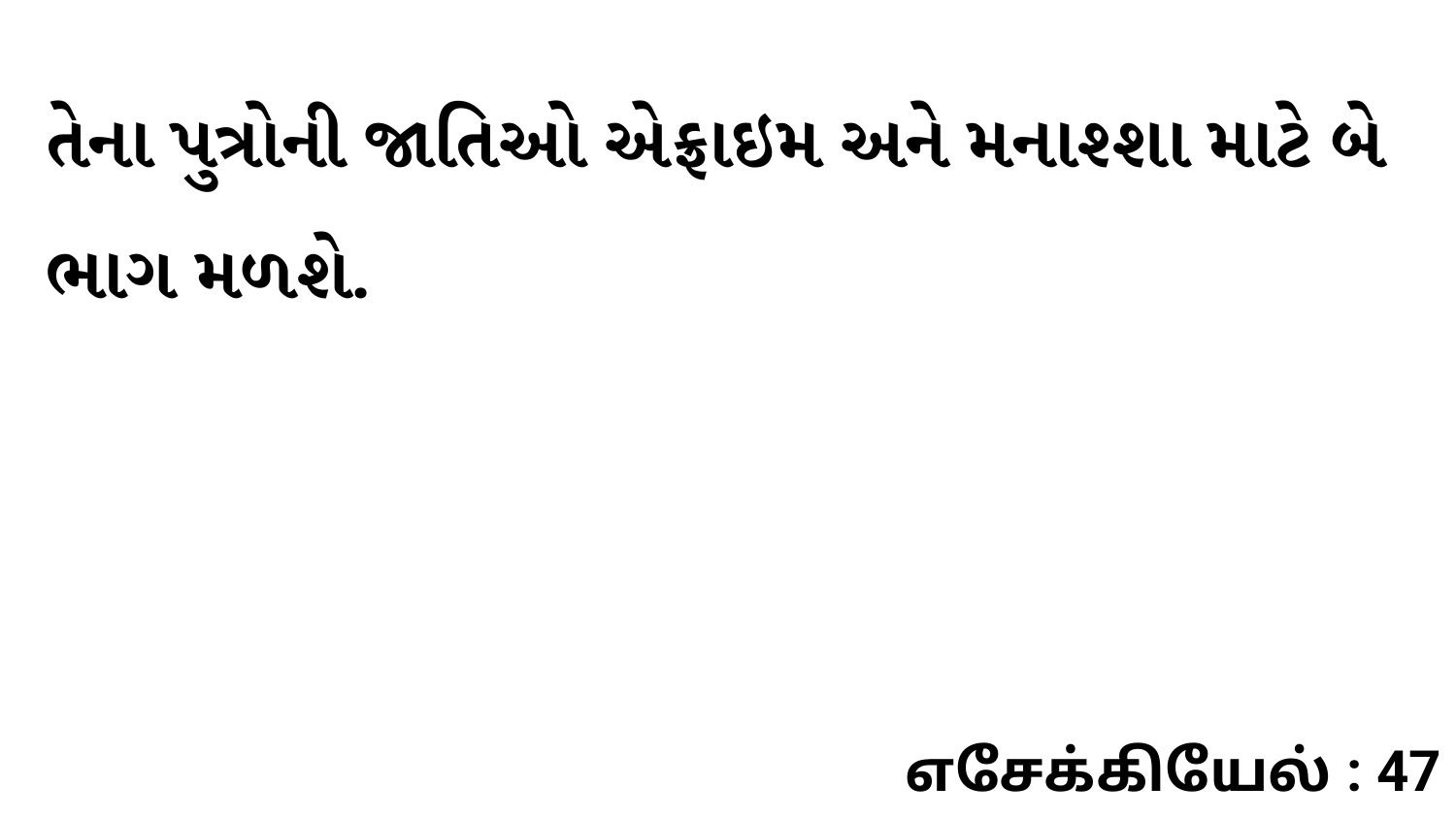

તેના પુત્રોની જાતિઓ એફ્રાઇમ અને મનાશ્શા માટે બે ભાગ મળશે.
எசேக்கியேல் : 47